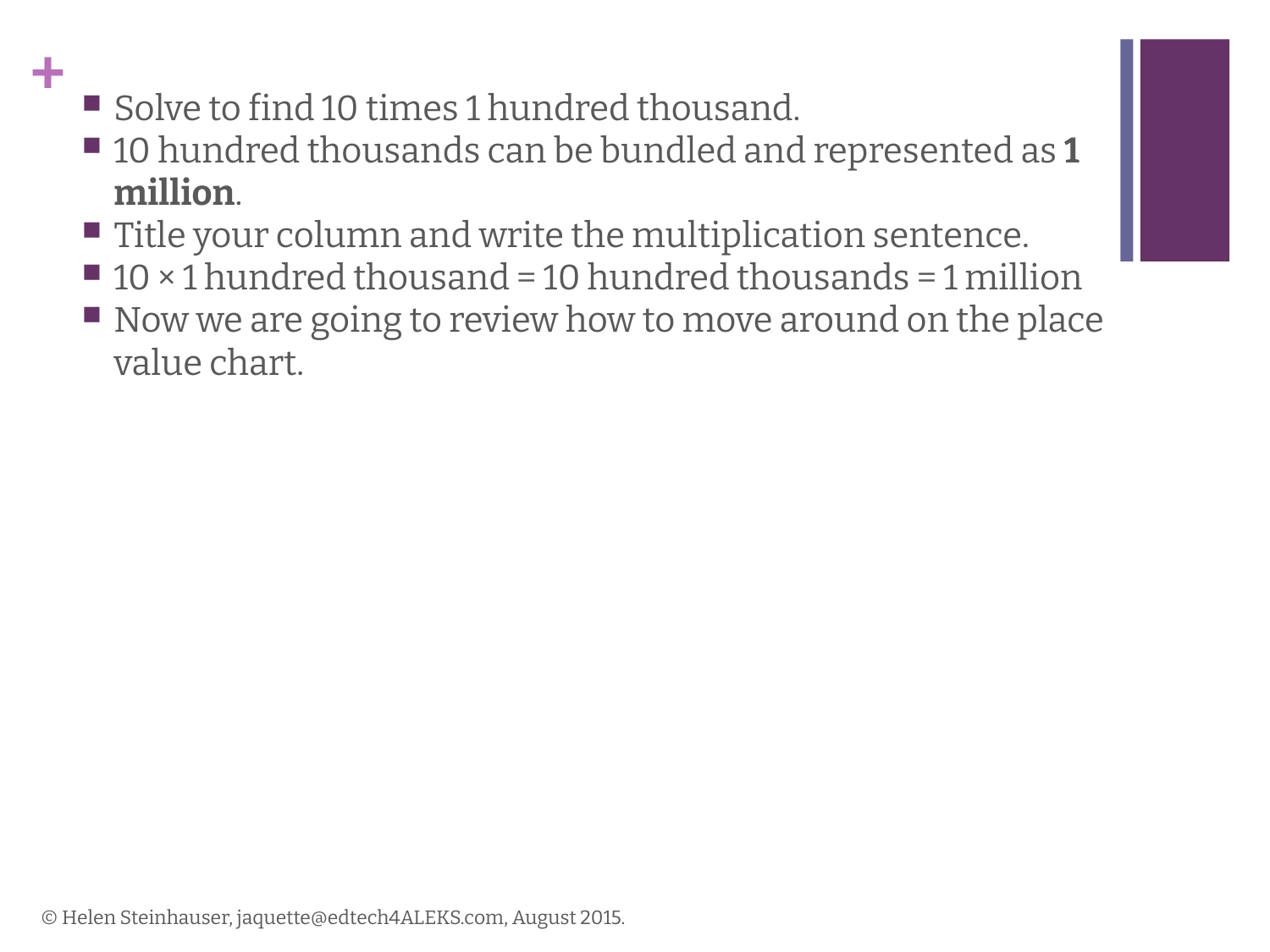

Solve to find 10 times 1 hundred thousand.
10 hundred thousands can be bundled and represented as 1 million.
Title your column and write the multiplication sentence.
10 × 1 hundred thousand = 10 hundred thousands = 1 million
Now we are going to review how to move around on the place value chart.

© Helen Steinhauser, jaquette@edtech4ALEKS.com, August 2015.